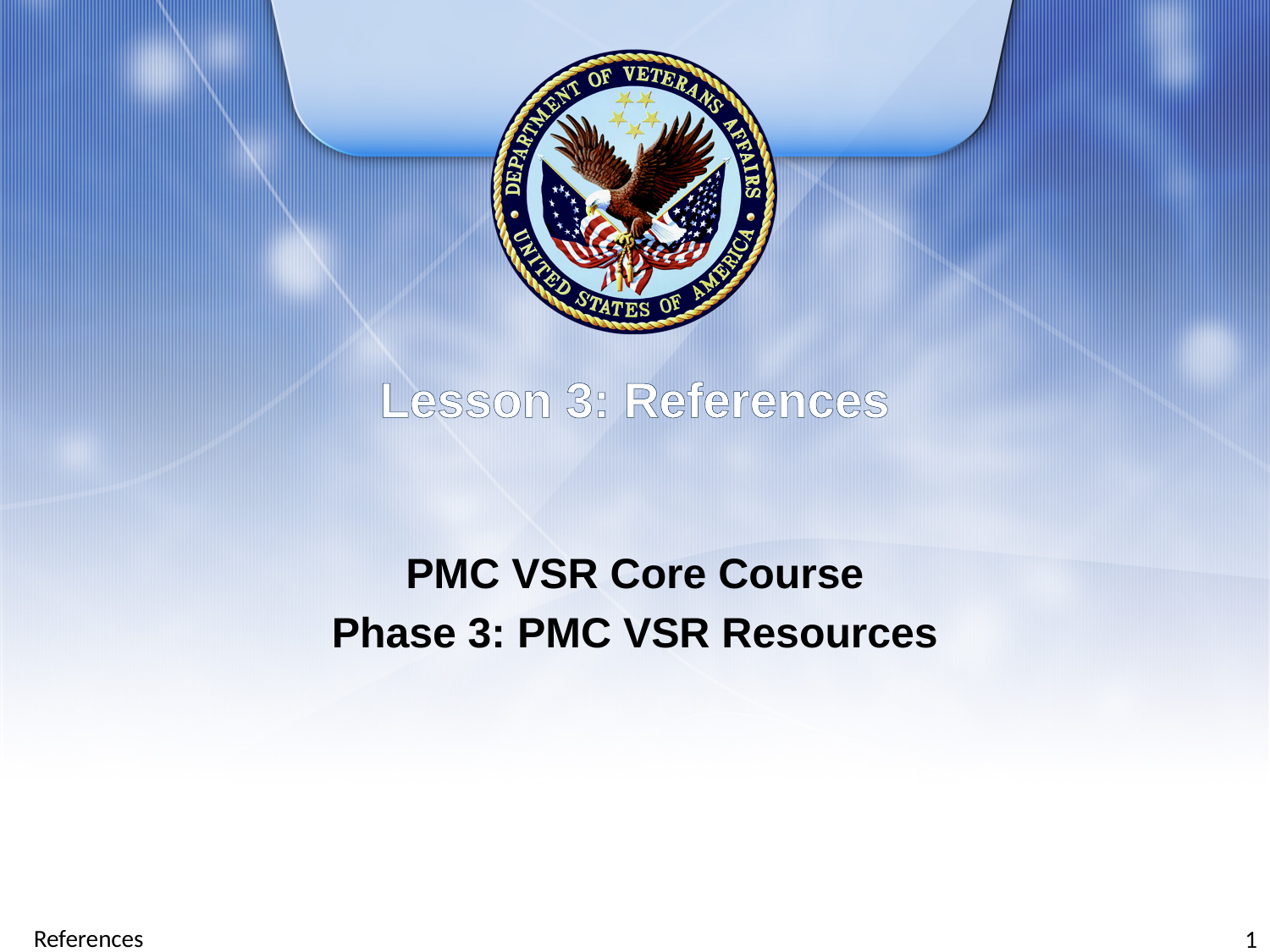

# Lesson 3: References
PMC VSR Core Course
Phase 3: PMC VSR Resources
References
1